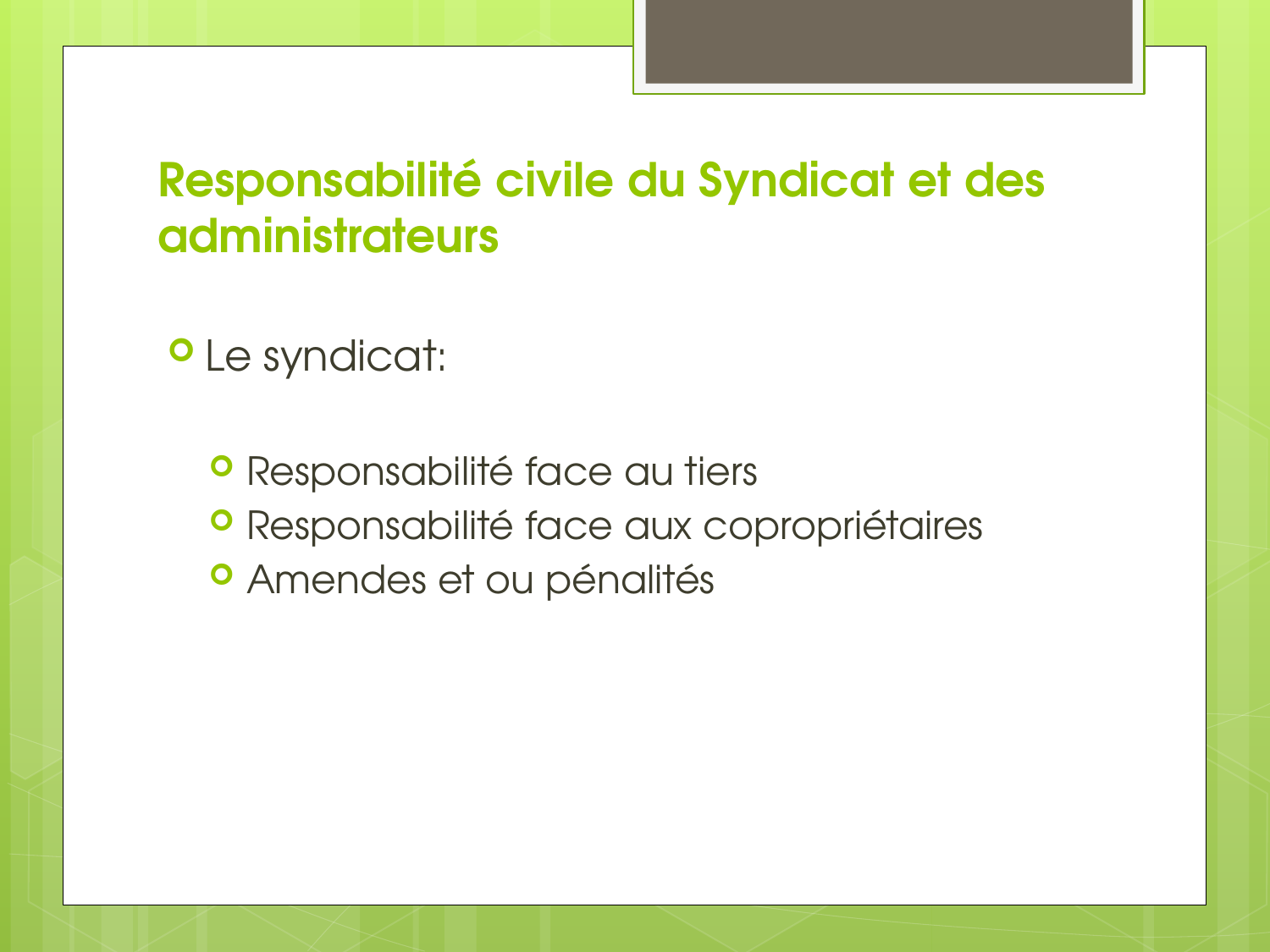

# Responsabilité civile du Syndicat et des administrateurs
Le syndicat:

Responsabilité face au tiers
Responsabilité face aux copropriétaires
Amendes et ou pénalités